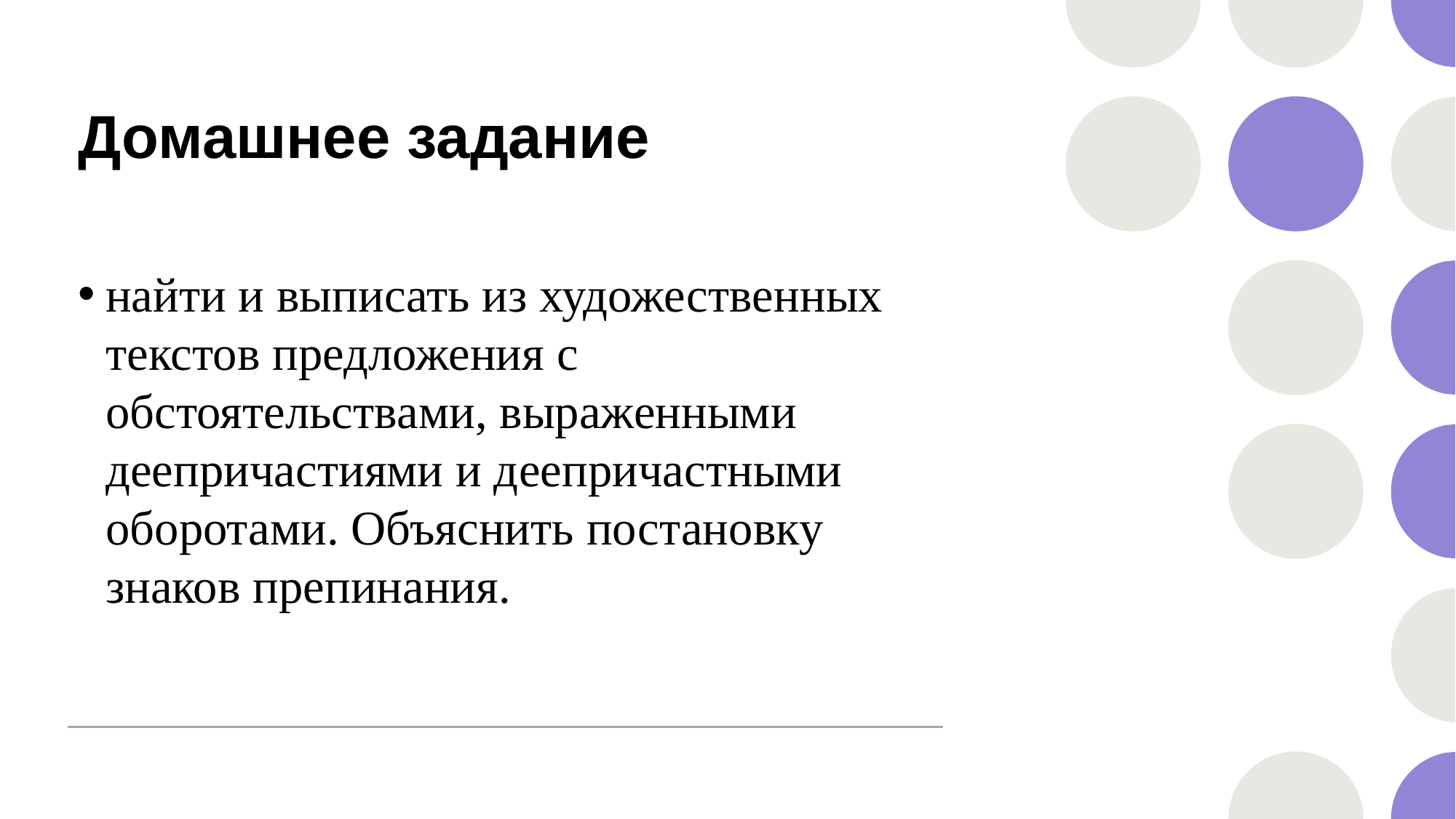

# Домашнее задание
найти и выписать из художественных текстов предложения с обстоятельствами, выраженными деепричастиями и деепричастными оборотами. Объяснить постановку знаков препинания.